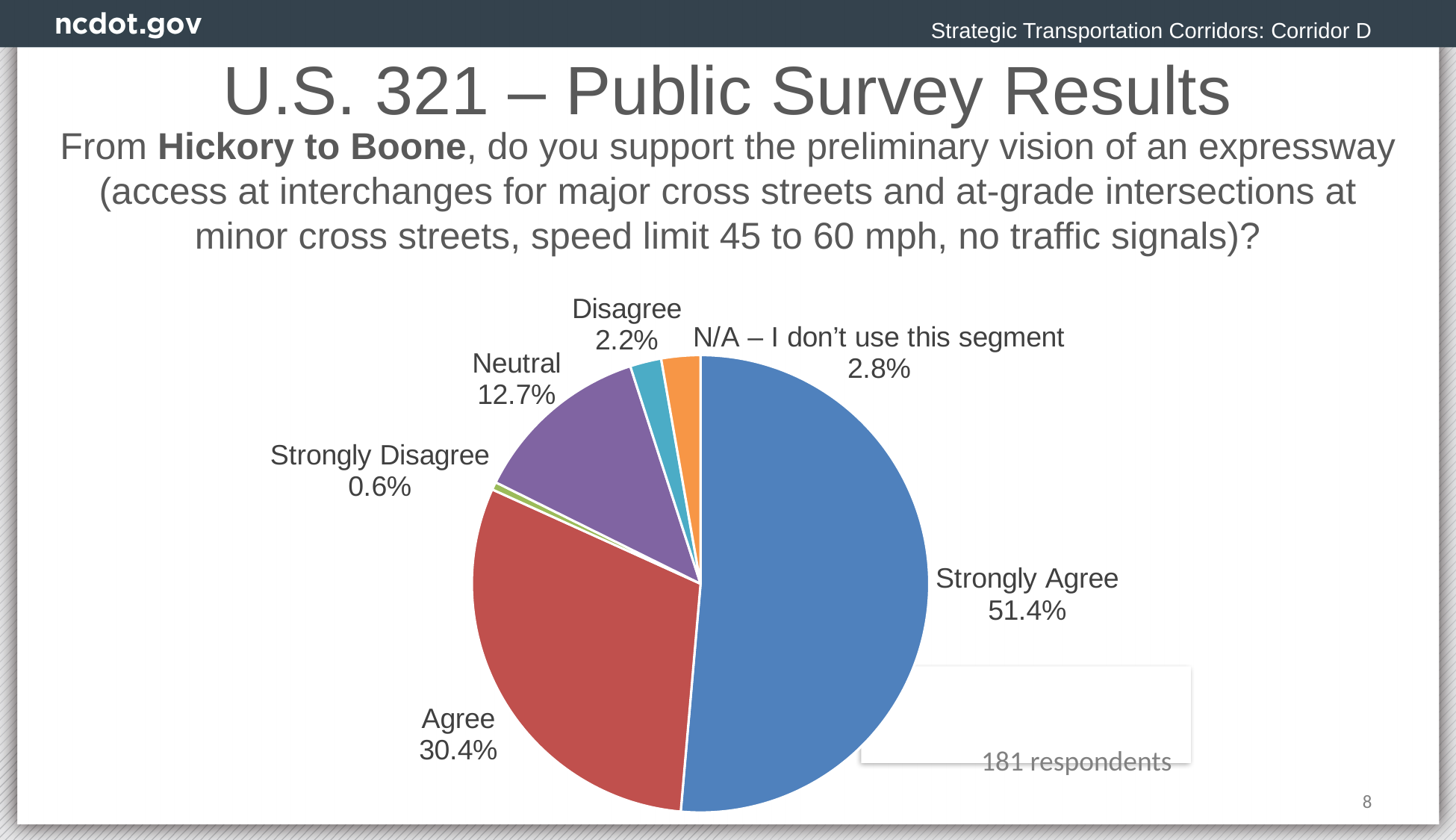

Strategic Transportation Corridors: Corridor D

# U.S. 321 – Public Survey Results
From Hickory to Boone, do you support the preliminary vision of an expressway (access at interchanges for major cross streets and at-grade intersections at minor cross streets, speed limit 45 to 60 mph, no traffic signals)?

### Chart

| Category |  |
|---|---|
| Strongly Agree | 93.0 |
| Agree | 55.0 |
| Strongly Disagree | 1.0 |
| Neutral | 23.0 |
| Disagree | 4.0 |
| N/A – I don’t use this segment | 5.0 |
181 respondents
8